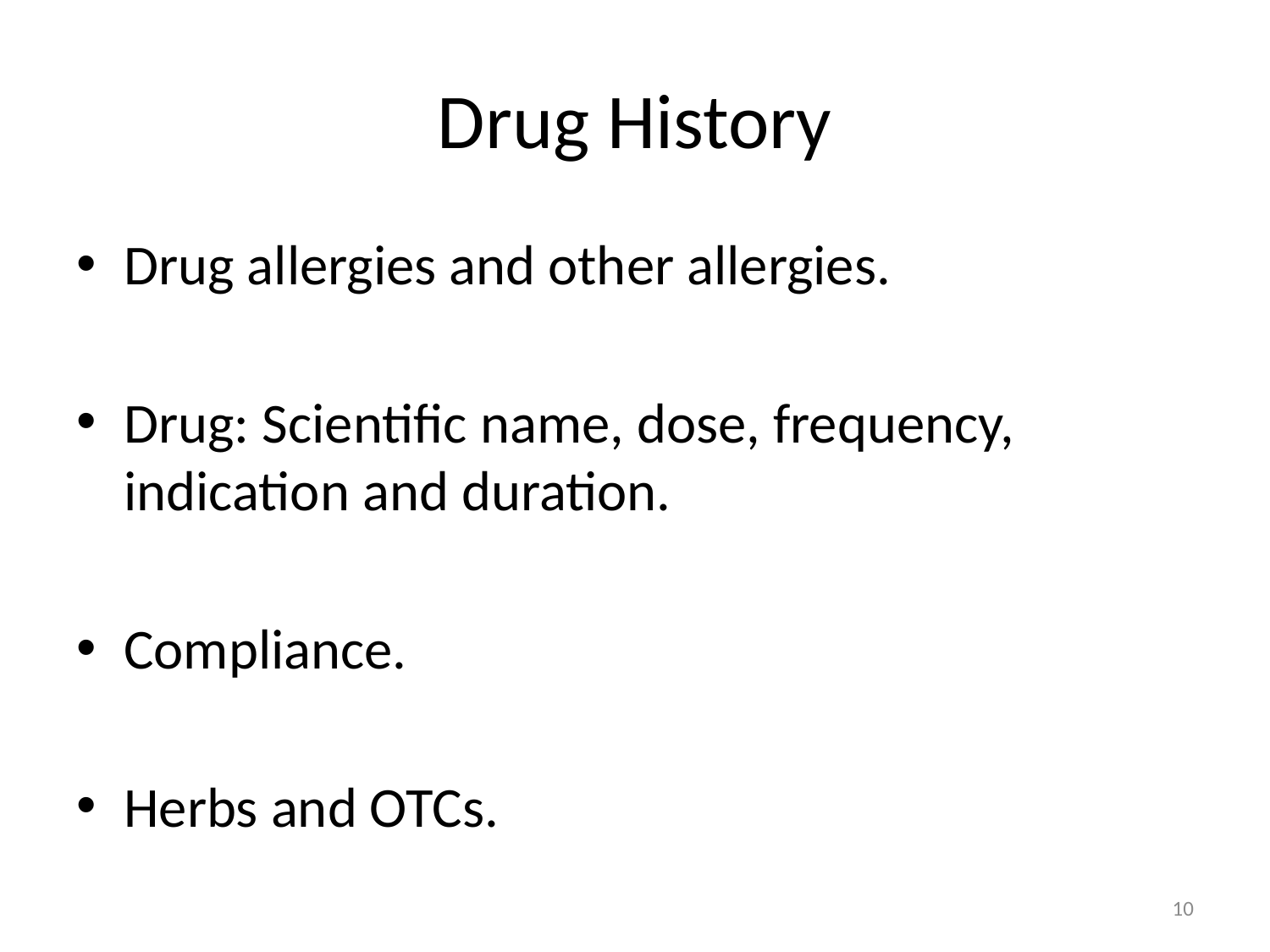

# Drug History
Drug allergies and other allergies.

Drug: Scientific name, dose, frequency, indication and duration.

Compliance.

Herbs and OTCs.
10